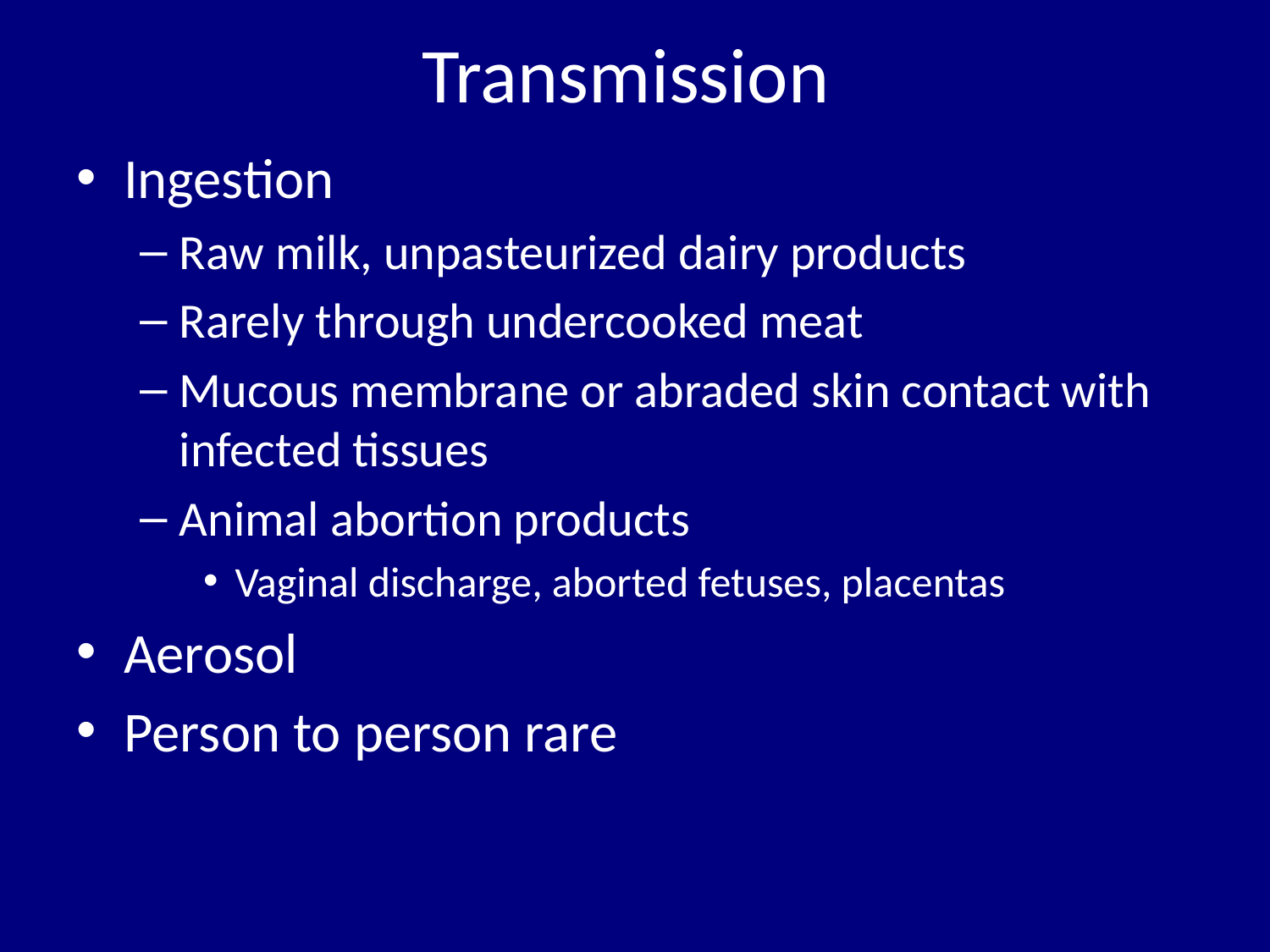

# Transmission
Ingestion
Raw milk, unpasteurized dairy products
Rarely through undercooked meat
Mucous membrane or abraded skin contact with infected tissues
Animal abortion products
Vaginal discharge, aborted fetuses, placentas
Aerosol
Person to person rare